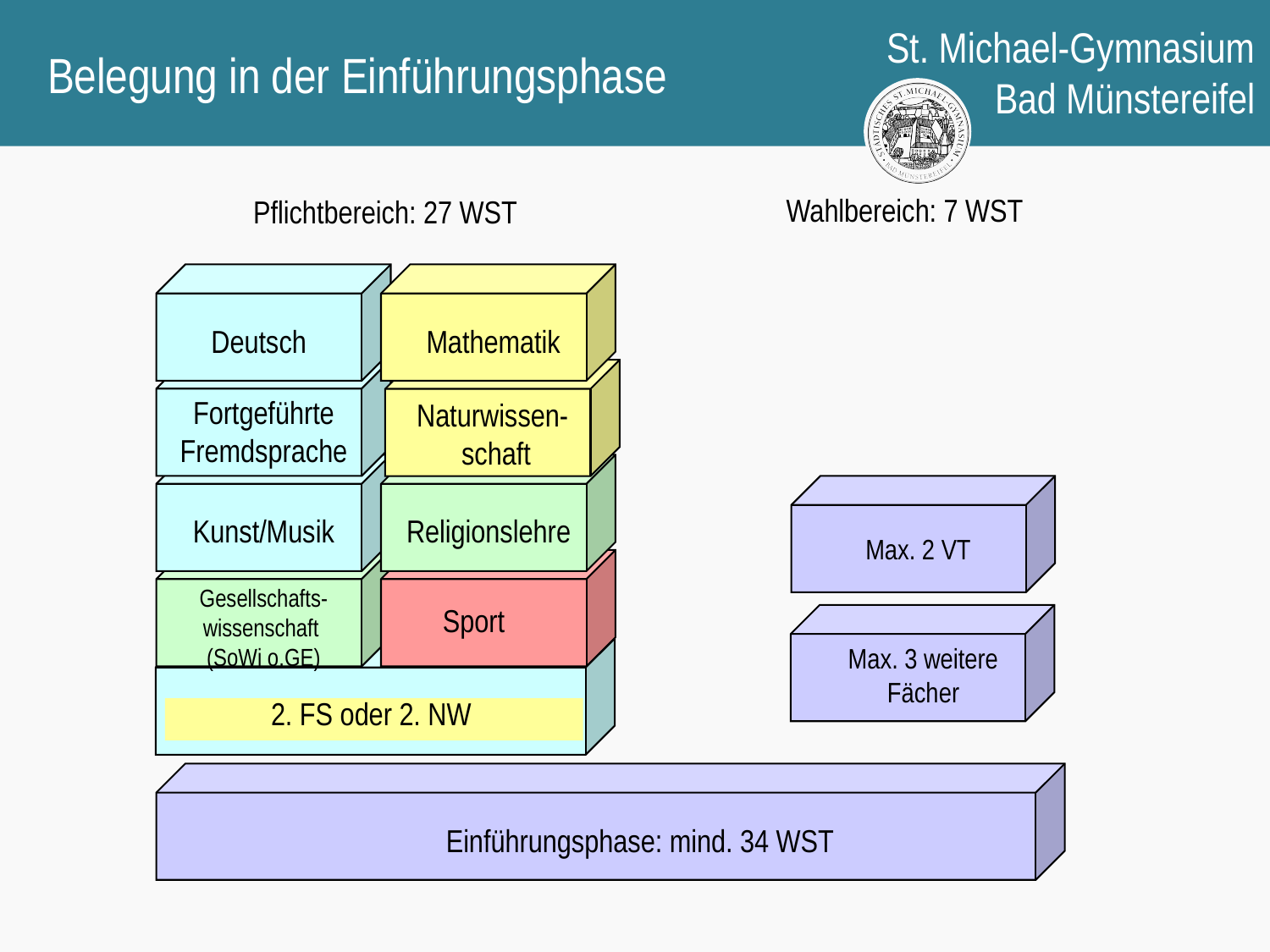

# Belegung in der Einführungsphase
Wahlbereich: 7 WST
Pflichtbereich: 27 WST

Deutsch
Mathematik

Fortgeführte Fremdsprache
Naturwissen-  schaft

Kunst/Musik
Religionslehre
Max. 2 VT

Gesellschafts-wissenschaft
(SoWi o.GE)
Sport

Max. 3 weitere Fächer

2. FS oder 2. NW

Einführungsphase: mind. 34 WST